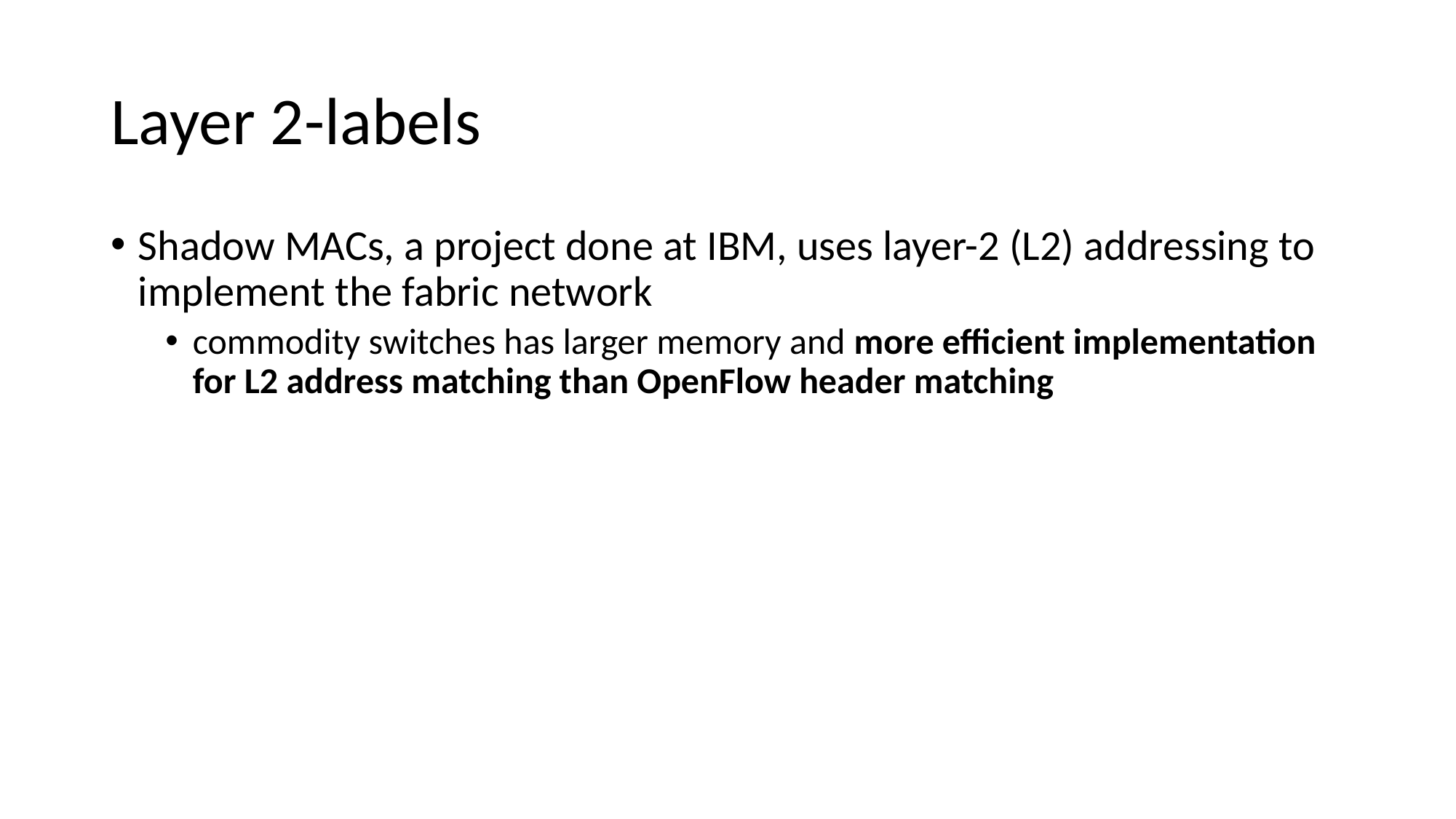

# Layer 2-labels
Shadow MACs, a project done at IBM, uses layer-2 (L2) addressing to implement the fabric network
commodity switches has larger memory and more efficient implementation for L2 address matching than OpenFlow header matching